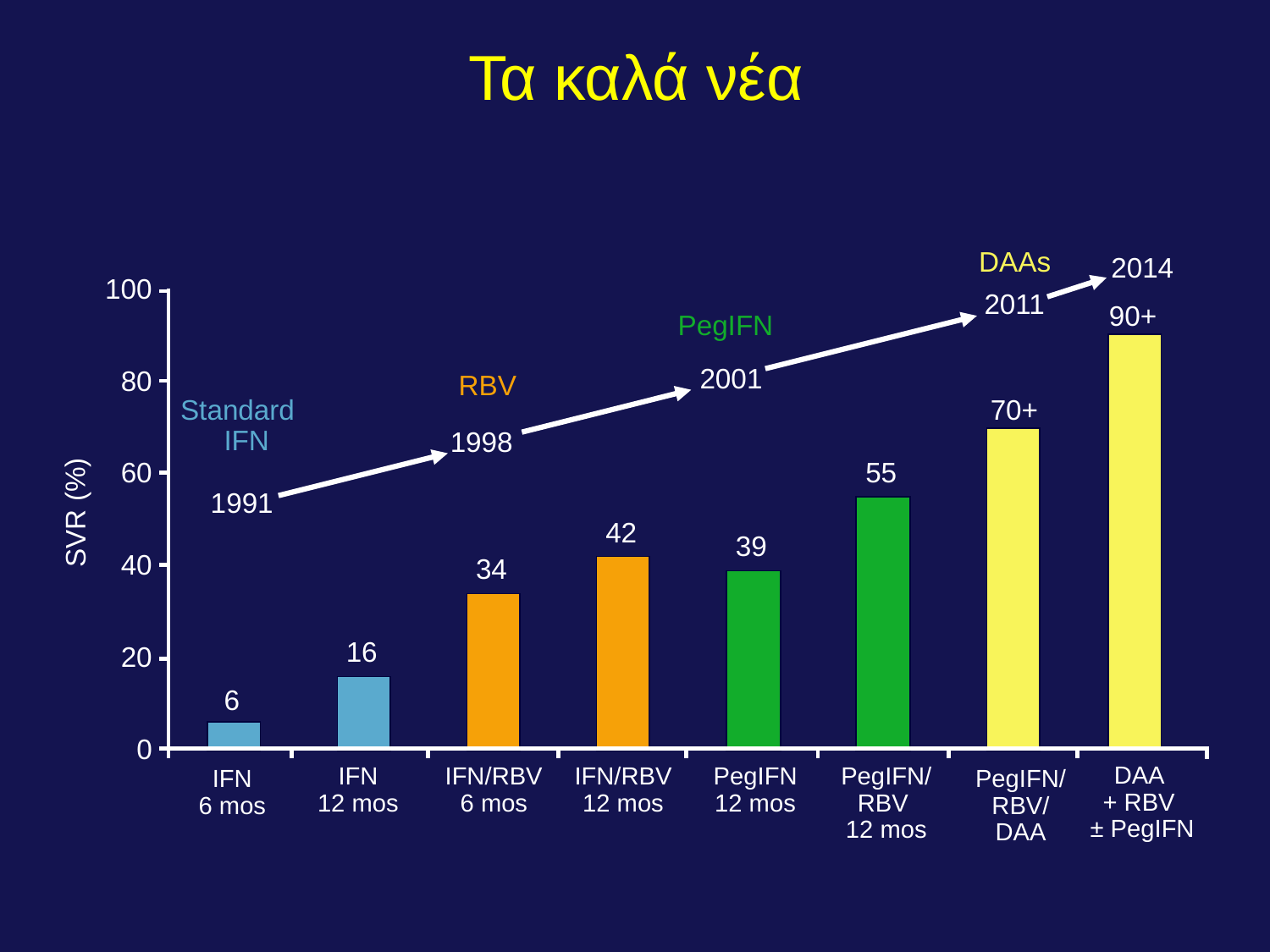

# Τα καλά νέα
DAAs
2014
100

2011
90+
PegIFN

2001
RBV
80
Standard
IFN

70+
1998

55
60
1991
SVR (%)

42
39
40
34

16
20

6

0
DAA
+ RBV
± PegIFN
IFN
12 mos
IFN/RBV
6 mos
IFN/RBV
12 mos
PegIFN
12 mos
PegIFN/ RBV
12 mos
IFN
6 mos
PegIFN/
RBV/
DAA